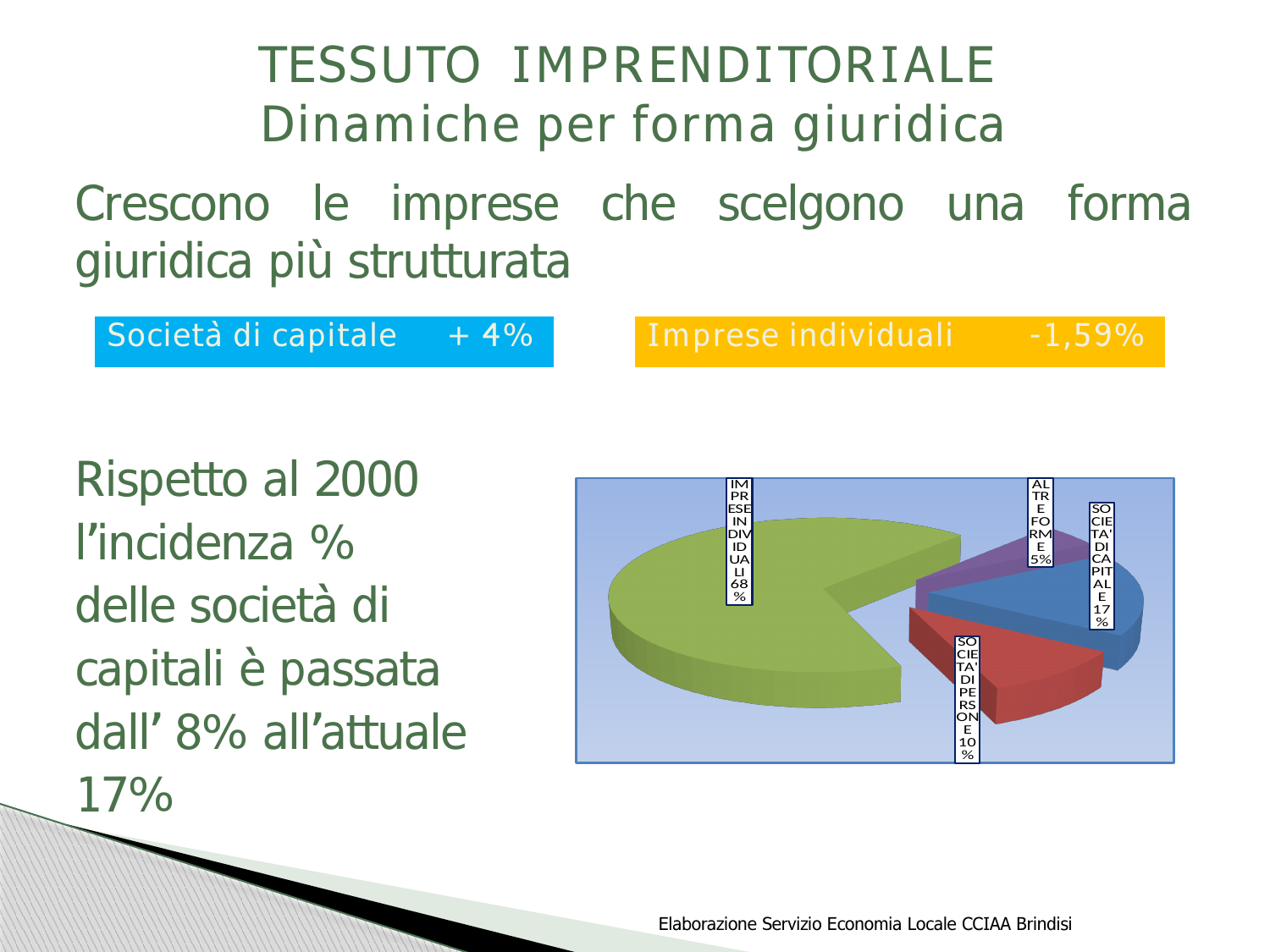

# TESSUTO  IMPRENDITORIALE Dinamiche per forma giuridica
Crescono le imprese che scelgono una forma giuridica più strutturata

Rispetto al 2000
l’incidenza %
delle società di
capitali è passata
dall’ 8% all’attuale
17%
| Società di capitale | + 4% |
| --- | --- |
| Imprese individuali | -1,59% |
| --- | --- |

[unsupported chart]

Elaborazione Servizio Economia Locale CCIAA Brindisi